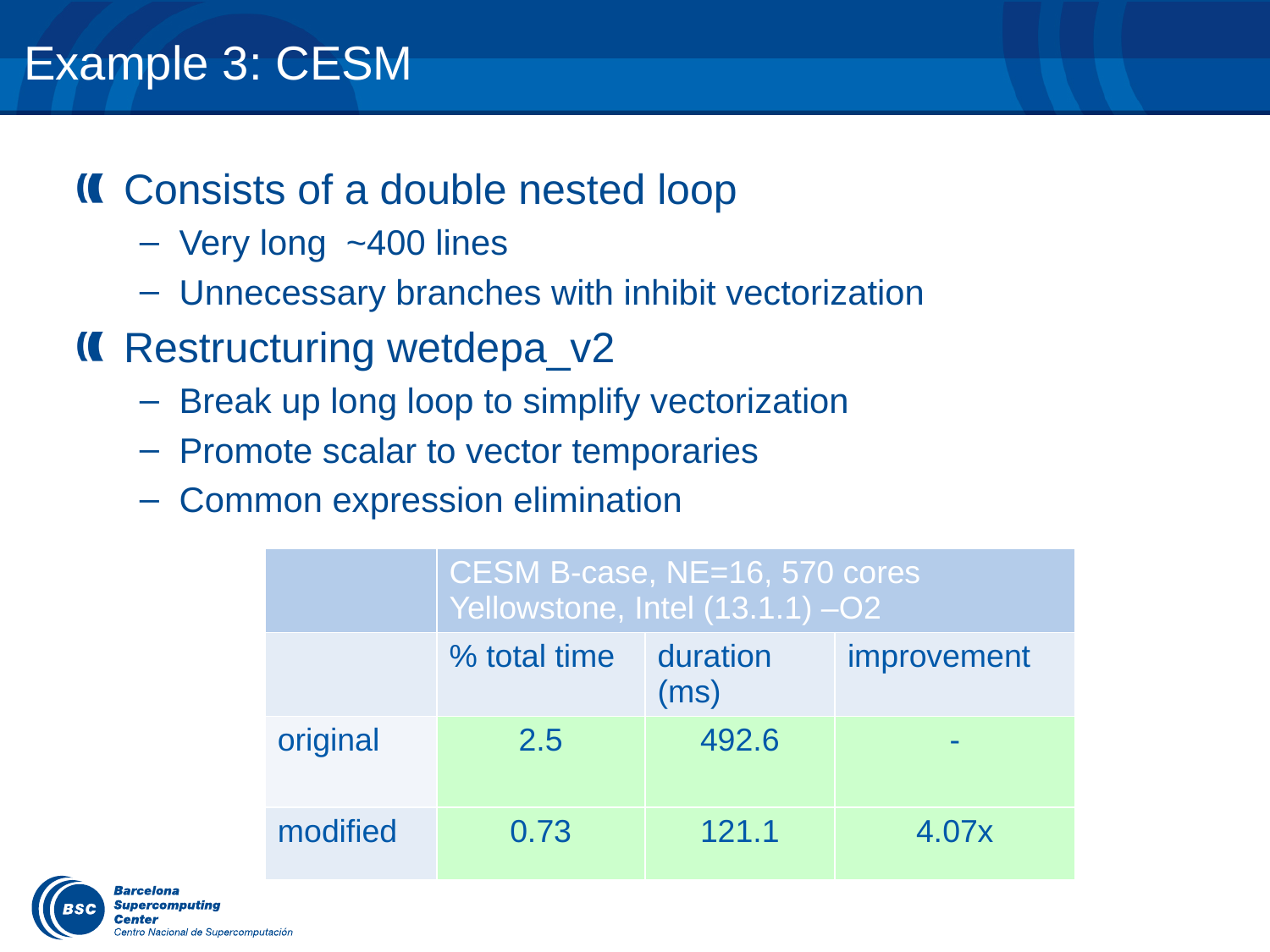

Example 3: CESM
Consists of a double nested loop
Very long  ~400 lines
Unnecessary branches with inhibit vectorization
Restructuring wetdepa_v2
Break up long loop to simplify vectorization
Promote scalar to vector temporaries
Common expression elimination
|  | CESM B-case, NE=16, 570 cores Yellowstone, Intel (13.1.1) –O2 |  |  |
| --- | --- | --- | --- |
|  | % total time | duration (ms) | improvement |
| original | 2.5 | 492.6 | - |
| modified | 0.73 | 121.1 | 4.07x |